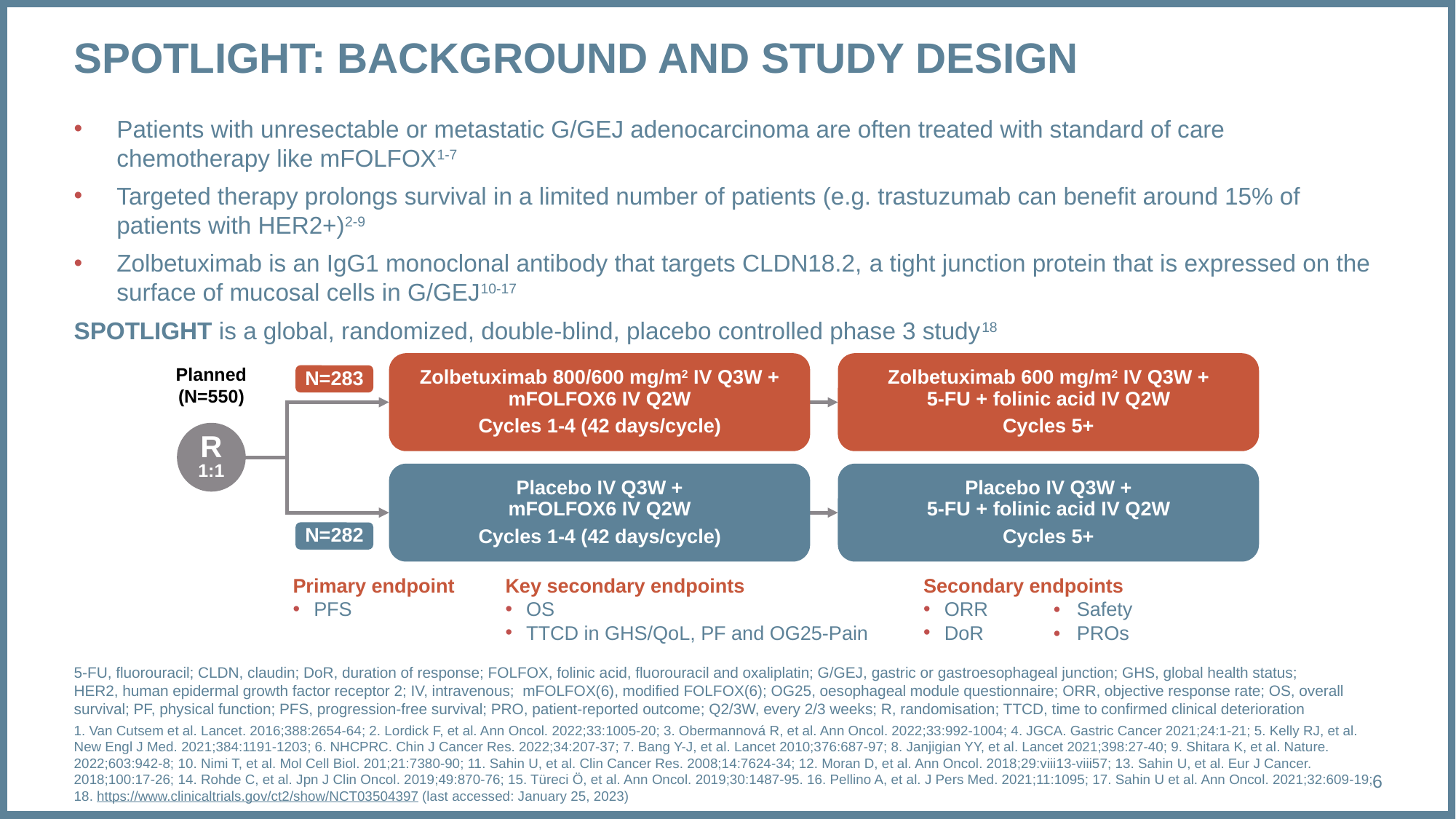

# SPOTLIGHT: BACKGROUND AND STUDY DESIGN
Patients with unresectable or metastatic G/GEJ adenocarcinoma are often treated with standard of care chemotherapy like mFOLFOX1-7
Targeted therapy prolongs survival in a limited number of patients (e.g. trastuzumab can benefit around 15% of patients with HER2+)2-9
Zolbetuximab is an IgG1 monoclonal antibody that targets CLDN18.2, a tight junction protein that is expressed on the surface of mucosal cells in G/GEJ10-17
SPOTLIGHT is a global, randomized, double-blind, placebo controlled phase 3 study18

Zolbetuximab 800/600 mg/m2 IV Q3W +
mFOLFOX6 IV Q2W
Cycles 1-4 (42 days/cycle)
Zolbetuximab 600 mg/m2 IV Q3W +
5-FU + folinic acid IV Q2W
Cycles 5+
Planned
(N=550)
N=283
R
1:1
Placebo IV Q3W +
mFOLFOX6 IV Q2W
Cycles 1-4 (42 days/cycle)
Placebo IV Q3W +
5-FU + folinic acid IV Q2W
Cycles 5+
N=282
Primary endpoint
PFS
Key secondary endpoints
OS
TTCD in GHS/QoL, PF and OG25-Pain
Secondary endpoints
ORR	•   Safety
DoR	•   PROs
6
5-FU, fluorouracil; CLDN, claudin; DoR, duration of response; FOLFOX, folinic acid, fluorouracil and oxaliplatin; G/GEJ, gastric or gastroesophageal junction; GHS, global health status; HER2, human epidermal growth factor receptor 2; IV, intravenous;  mFOLFOX(6), modified FOLFOX(6); OG25, oesophageal module questionnaire; ORR, objective response rate; OS, overall survival; PF, physical function; PFS, progression-free survival; PRO, patient-reported outcome; Q2/3W, every 2/3 weeks; R, randomisation; TTCD, time to confirmed clinical deterioration
1. Van Cutsem et al. Lancet. 2016;388:2654-64; 2. Lordick F, et al. Ann Oncol. 2022;33:1005-20; 3. Obermannová R, et al. Ann Oncol. 2022;33:992-1004; 4. JGCA. Gastric Cancer 2021;24:1-21; 5. Kelly RJ, et al. New Engl J Med. 2021;384:1191-1203; 6. NHCPRC. Chin J Cancer Res. 2022;34:207-37; 7. Bang Y-J, et al. Lancet 2010;376:687-97; 8. Janjigian YY, et al. Lancet 2021;398:27‑40; 9. Shitara K, et al. Nature. 2022;603:942-8; 10. Nimi T, et al. Mol Cell Biol. 201;21:7380-90; 11. Sahin U, et al. Clin Cancer Res. 2008;14:7624-34; 12. Moran D, et al. Ann Oncol. 2018;29:viii13-viii57; 13. Sahin U, et al. Eur J Cancer. 2018;100:17-26; 14. Rohde C, et al. Jpn J Clin Oncol. 2019;49:870-76; 15. Türeci Ö, et al. Ann Oncol. 2019;30:1487-95. 16. Pellino A, et al. J Pers Med. 2021;11:1095; 17. Sahin U et al. Ann Oncol. 2021;32:609-19; 18. https://www.clinicaltrials.gov/ct2/show/NCT03504397 (last accessed: January 25, 2023)